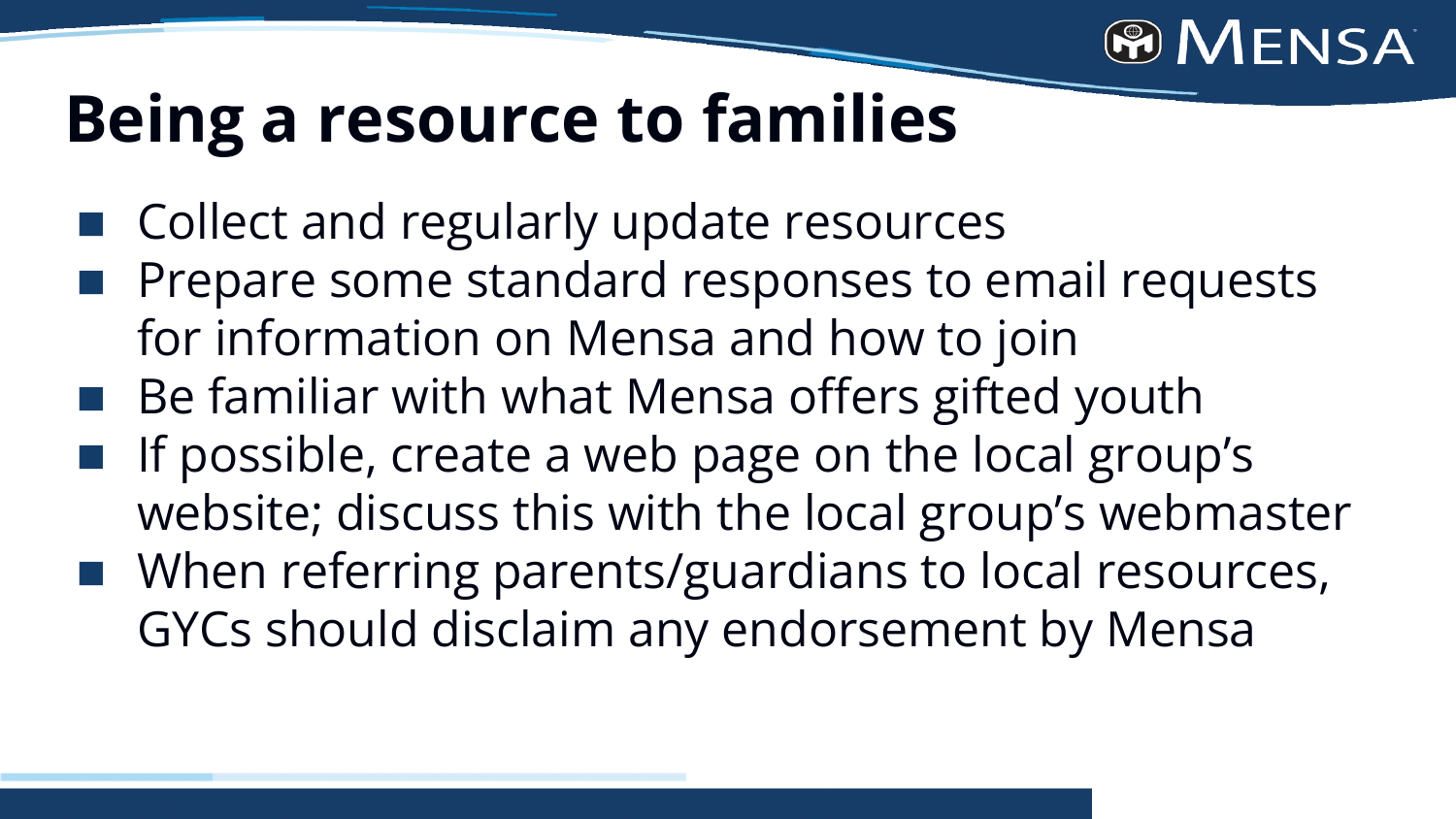

# Being a resource to families
Collect and regularly update resources
Prepare some standard responses to email requests for information on Mensa and how to join
Be familiar with what Mensa offers gifted youth
If possible, create a web page on the local group’s website; discuss this with the local group’s webmaster
When referring parents/guardians to local resources, GYCs should disclaim any endorsement by Mensa